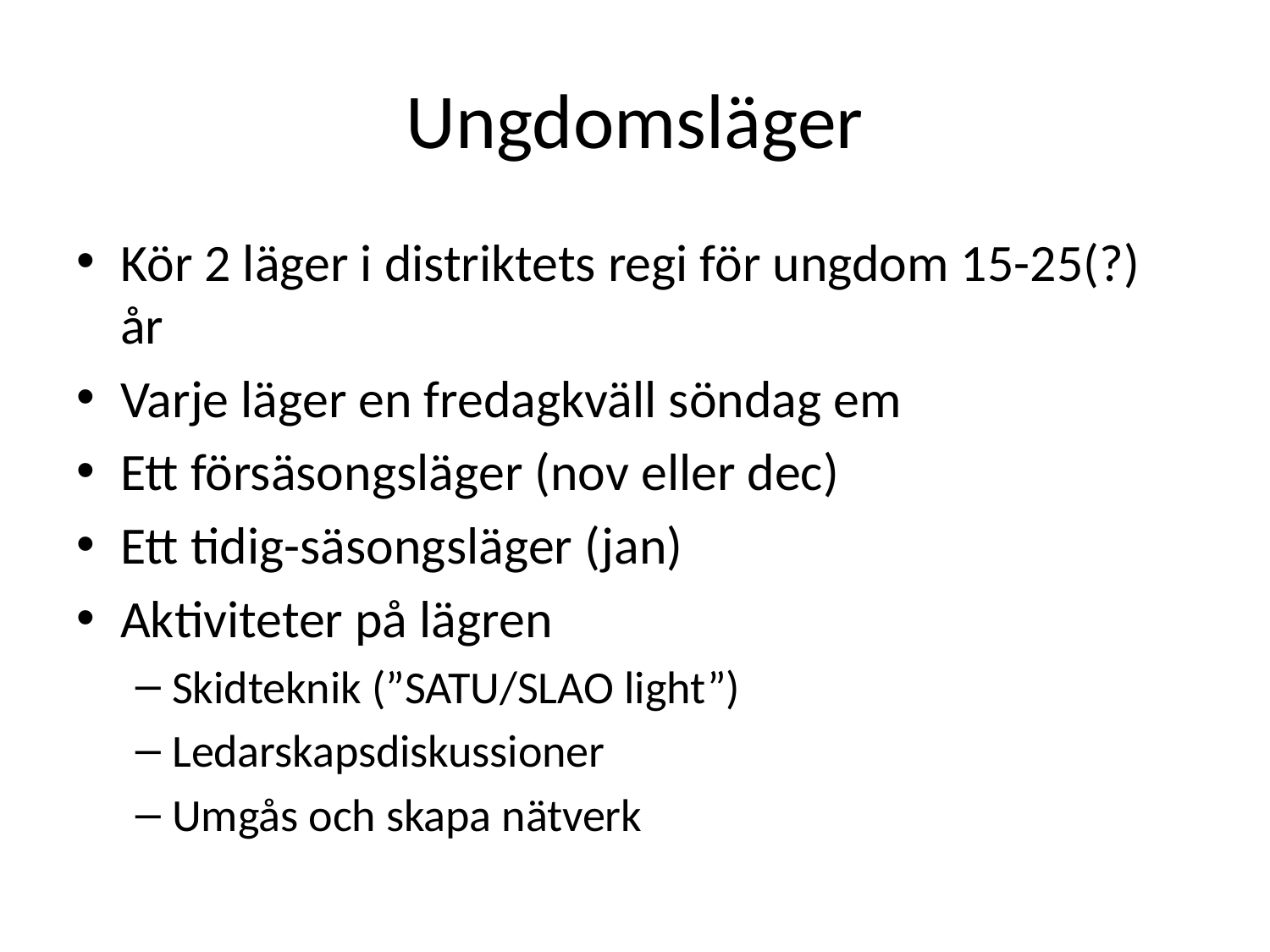

# Ungdomsläger
Kör 2 läger i distriktets regi för ungdom 15-25(?) år
Varje läger en fredagkväll söndag em
Ett försäsongsläger (nov eller dec)
Ett tidig-säsongsläger (jan)
Aktiviteter på lägren
Skidteknik (”SATU/SLAO light”)
Ledarskapsdiskussioner
Umgås och skapa nätverk